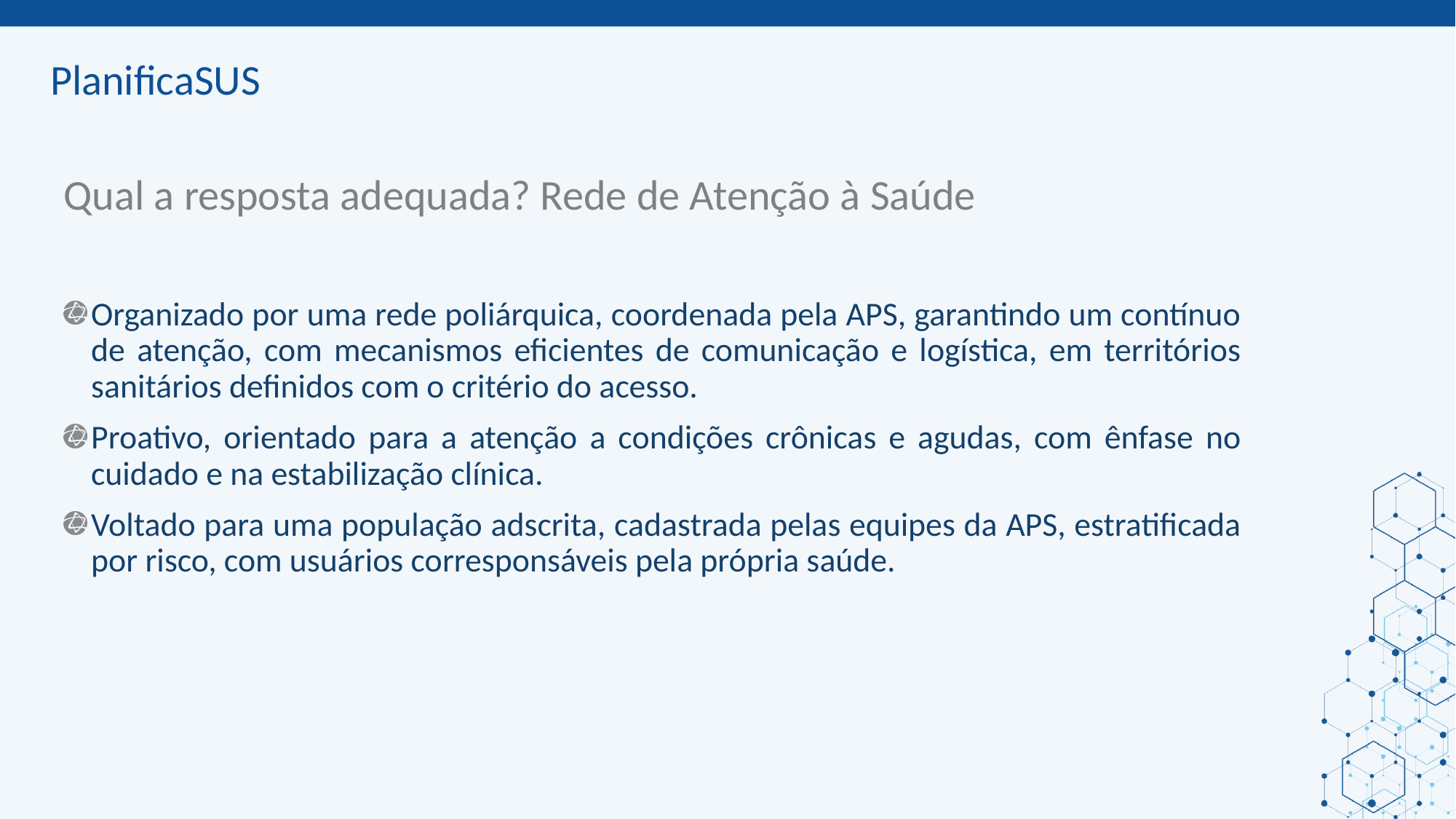

# Qual a resposta adequada? Rede de Atenção à Saúde
Organizado por uma rede poliárquica, coordenada pela APS, garantindo um contínuo de atenção, com mecanismos eficientes de comunicação e logística, em territórios sanitários definidos com o critério do acesso.
Proativo, orientado para a atenção a condições crônicas e agudas, com ênfase no cuidado e na estabilização clínica.
Voltado para uma população adscrita, cadastrada pelas equipes da APS, estratificada por risco, com usuários corresponsáveis pela própria saúde.